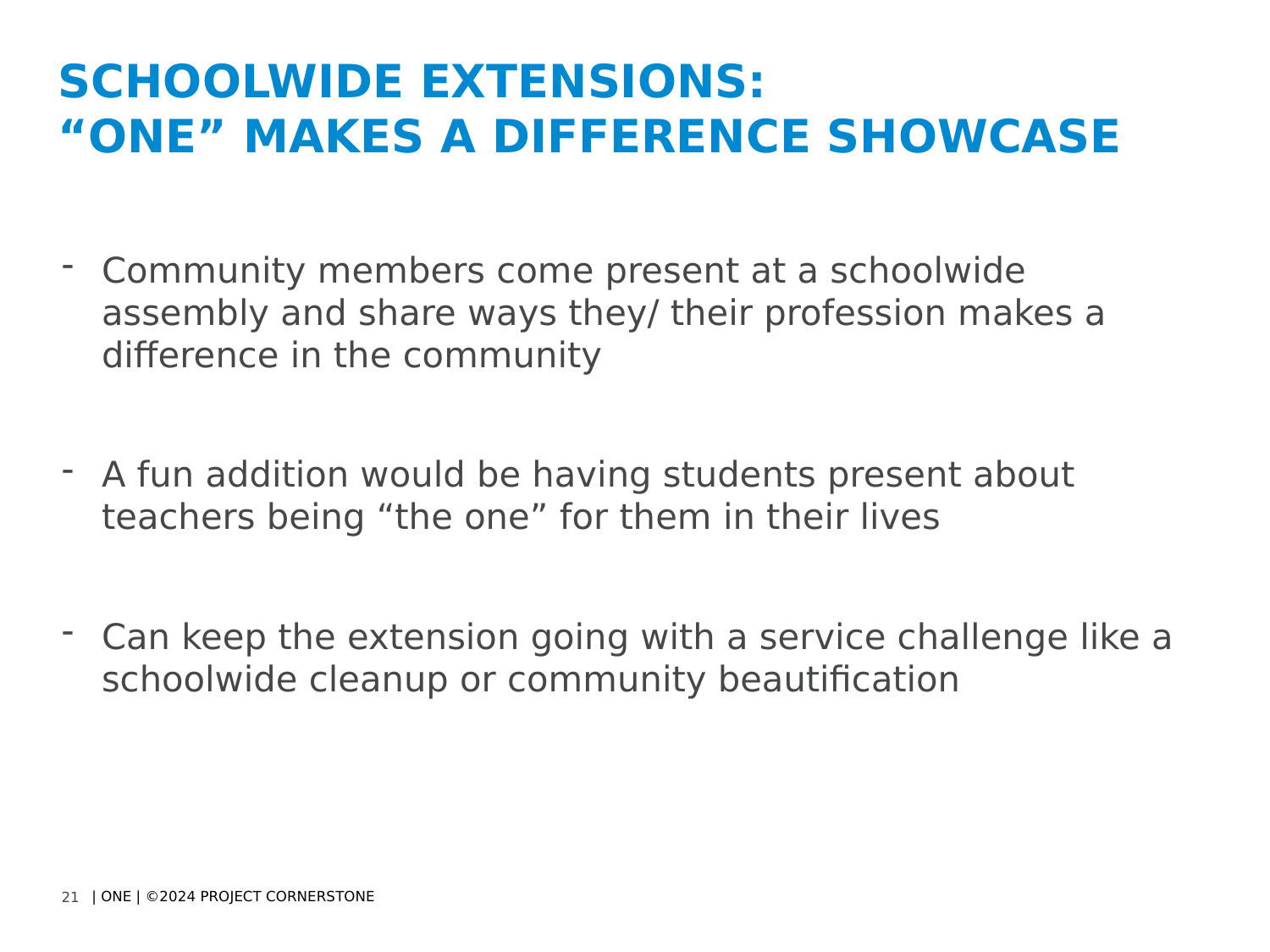

# SCHOOLWIDE EXTENSIONS: “ONE” MAKES A DIFFERENCE SHOWCASE
Community members come present at a schoolwide assembly and share ways they/ their profession makes a difference in the community

A fun addition would be having students present about teachers being “the one” for them in their lives

Can keep the extension going with a service challenge like a schoolwide cleanup or community beautification
| ONE | ©2024 PROJECT CORNERSTONE
21